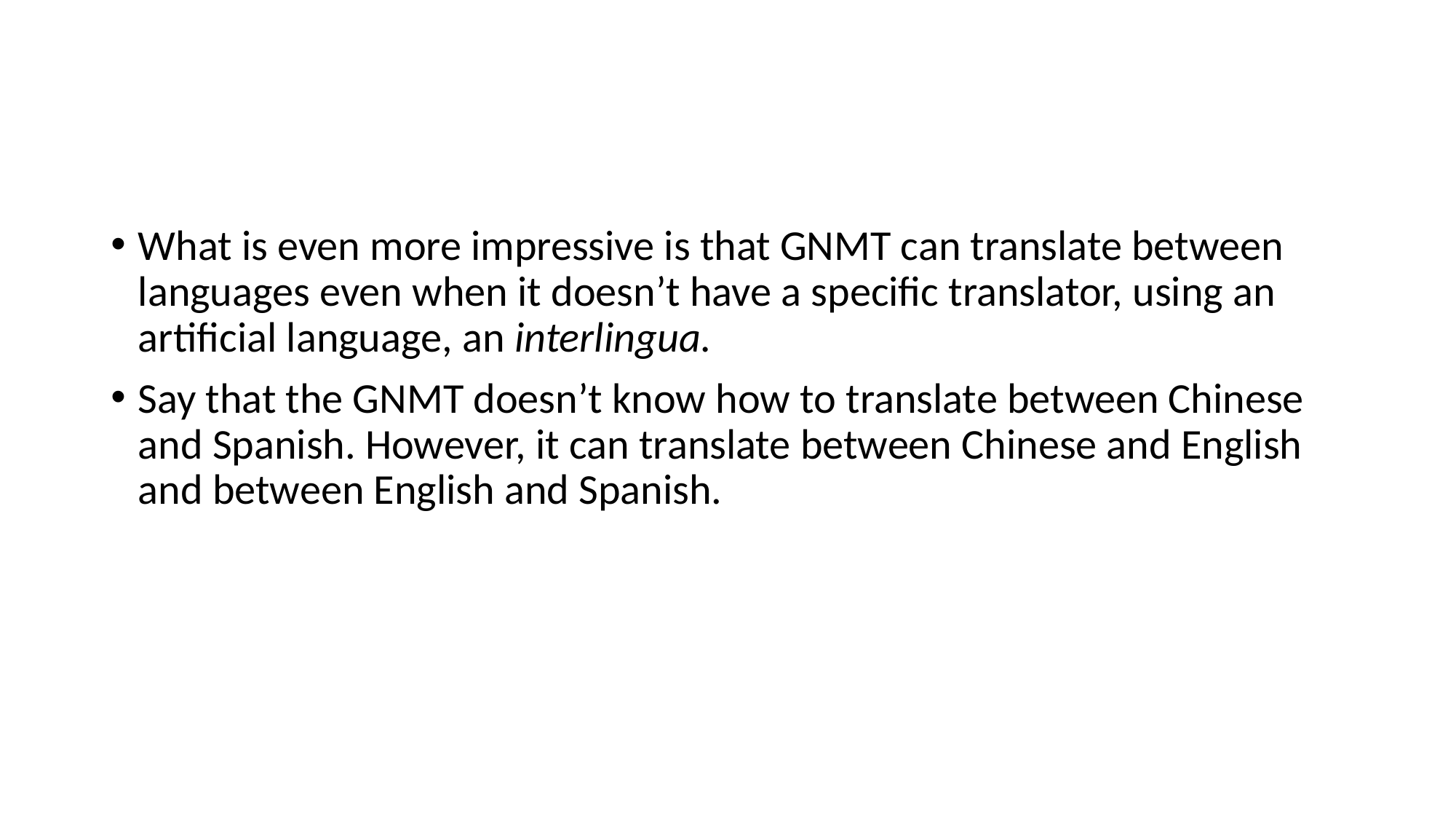

#
What is even more impressive is that GNMT can translate between languages even when it doesn’t have a specific translator, using an artificial language, an interlingua.
Say that the GNMT doesn’t know how to translate between Chinese and Spanish. However, it can translate between Chinese and English and between English and Spanish.